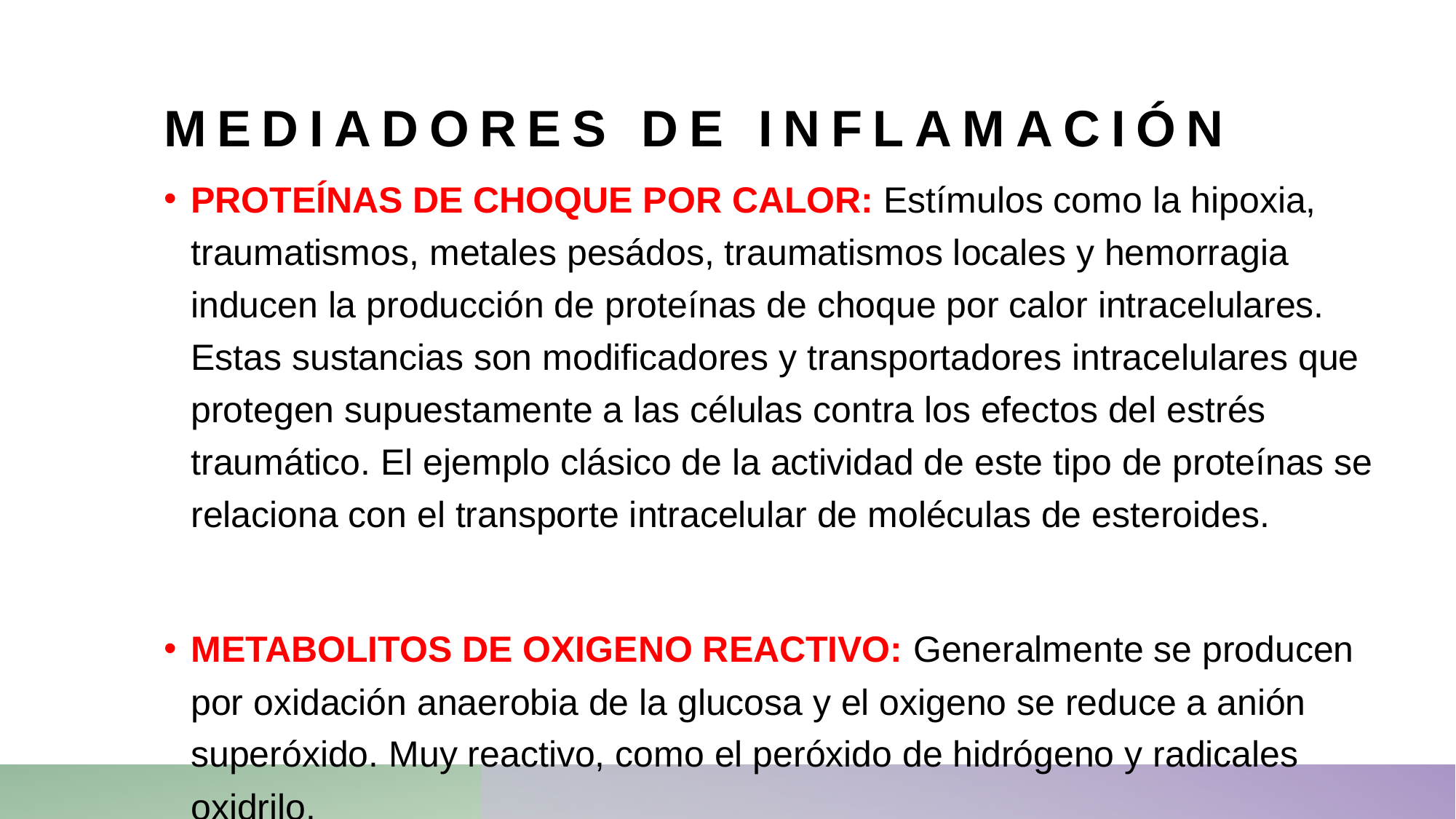

# Mediadores de inflamación
PROTEÍNAS DE CHOQUE POR CALOR: Estímulos como la hipoxia, traumatismos, metales pesádos, traumatismos locales y hemorragia inducen la producción de proteínas de choque por calor intracelulares. Estas sustancias son modificadores y transportadores intracelulares que protegen supuestamente a las células contra los efectos del estrés traumático. El ejemplo clásico de la actividad de este tipo de proteínas se relaciona con el transporte intracelular de moléculas de esteroides.

METABOLITOS DE OXIGENO REACTIVO: Generalmente se producen por oxidación anaerobia de la glucosa y el oxigeno se reduce a anión superóxido. Muy reactivo, como el peróxido de hidrógeno y radicales oxidrilo.